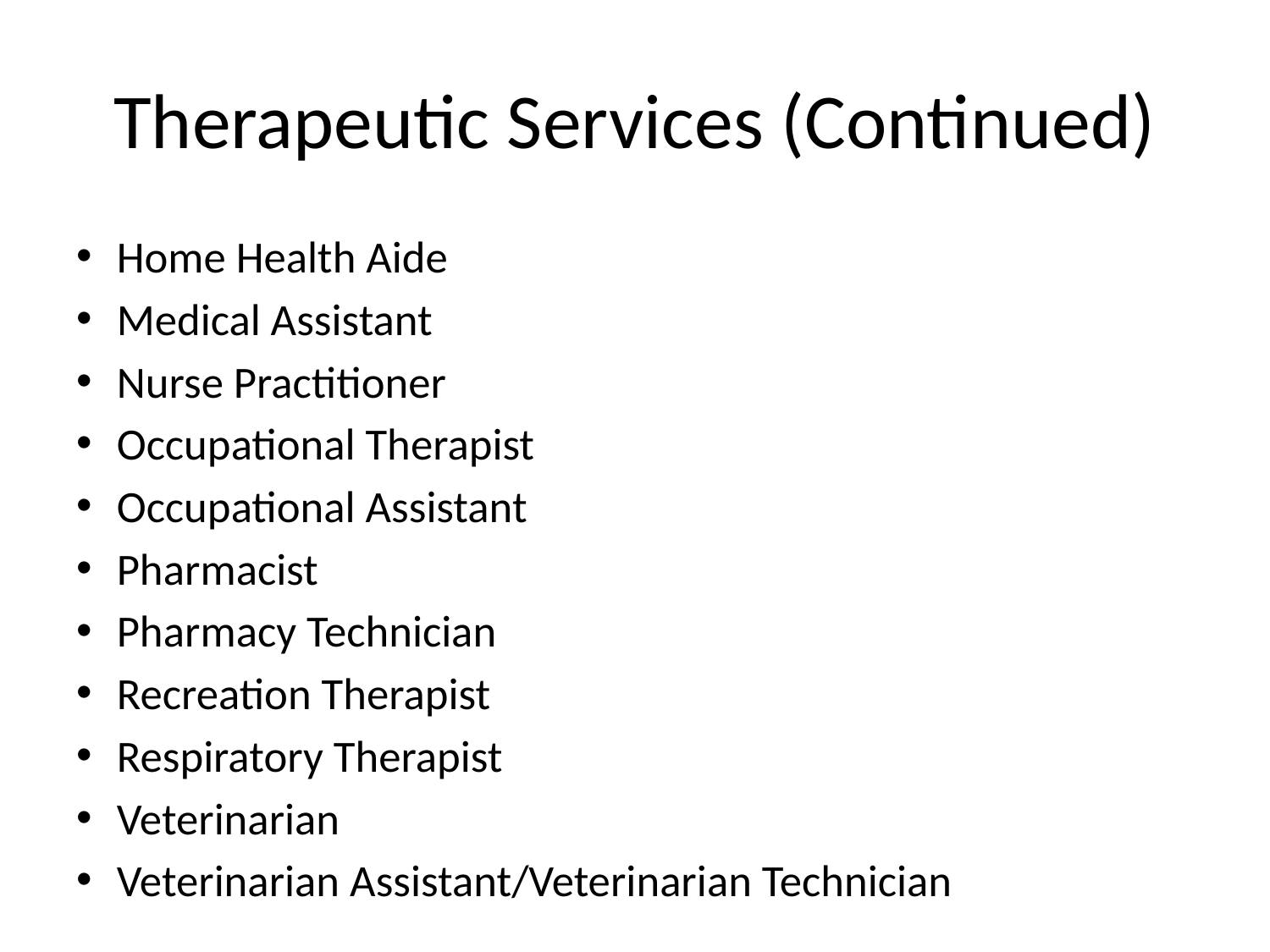

# Therapeutic Services (Continued)
Home Health Aide
Medical Assistant
Nurse Practitioner
Occupational Therapist
Occupational Assistant
Pharmacist
Pharmacy Technician
Recreation Therapist
Respiratory Therapist
Veterinarian
Veterinarian Assistant/Veterinarian Technician